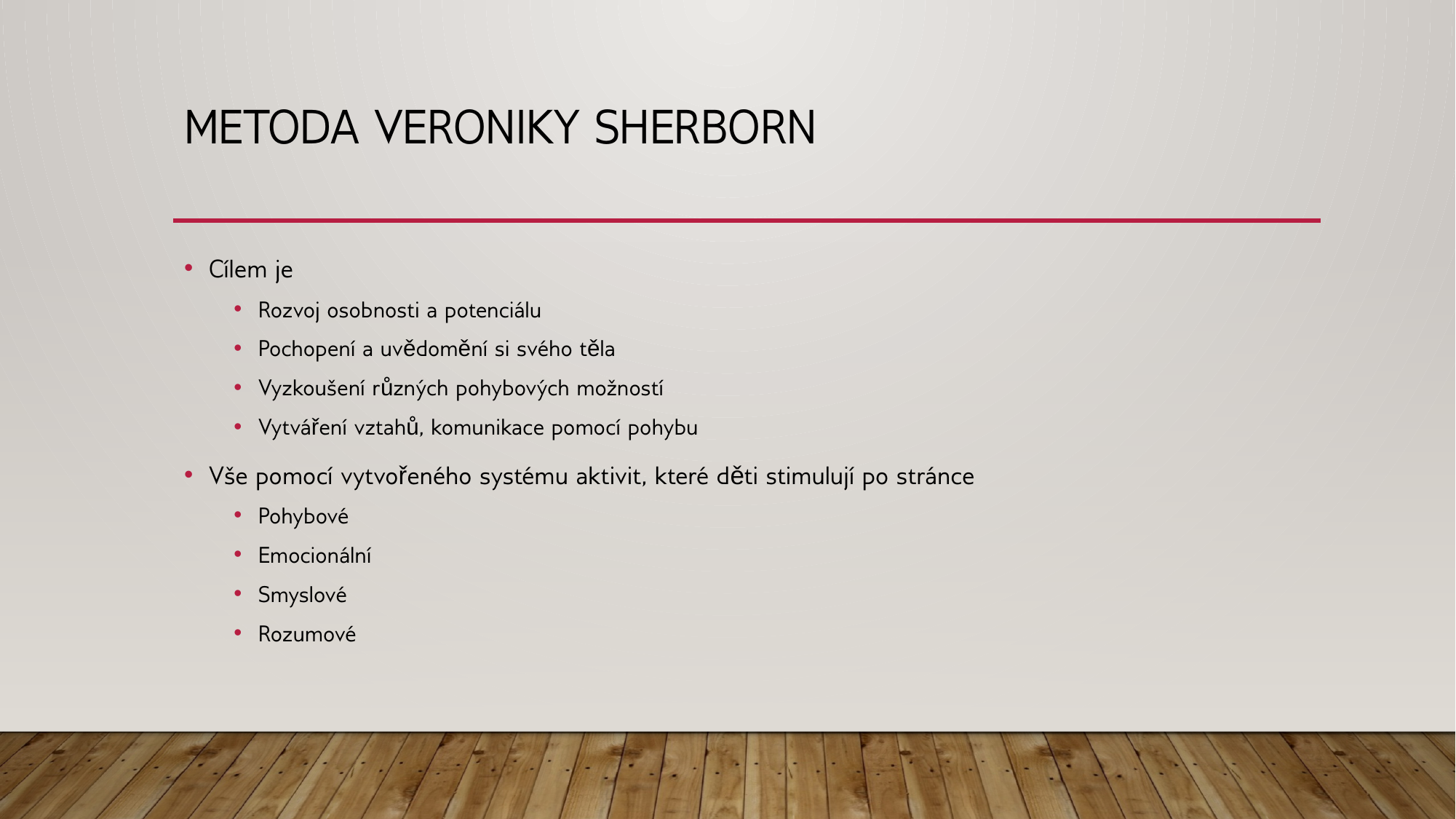

# Metoda veroniky sherborn
Cílem je
Rozvoj osobnosti a potenciálu
Pochopení a uvědomění si svého těla
Vyzkoušení různých pohybových možností
Vytváření vztahů, komunikace pomocí pohybu
Vše pomocí vytvořeného systému aktivit, které děti stimulují po stránce
Pohybové
Emocionální
Smyslové
Rozumové